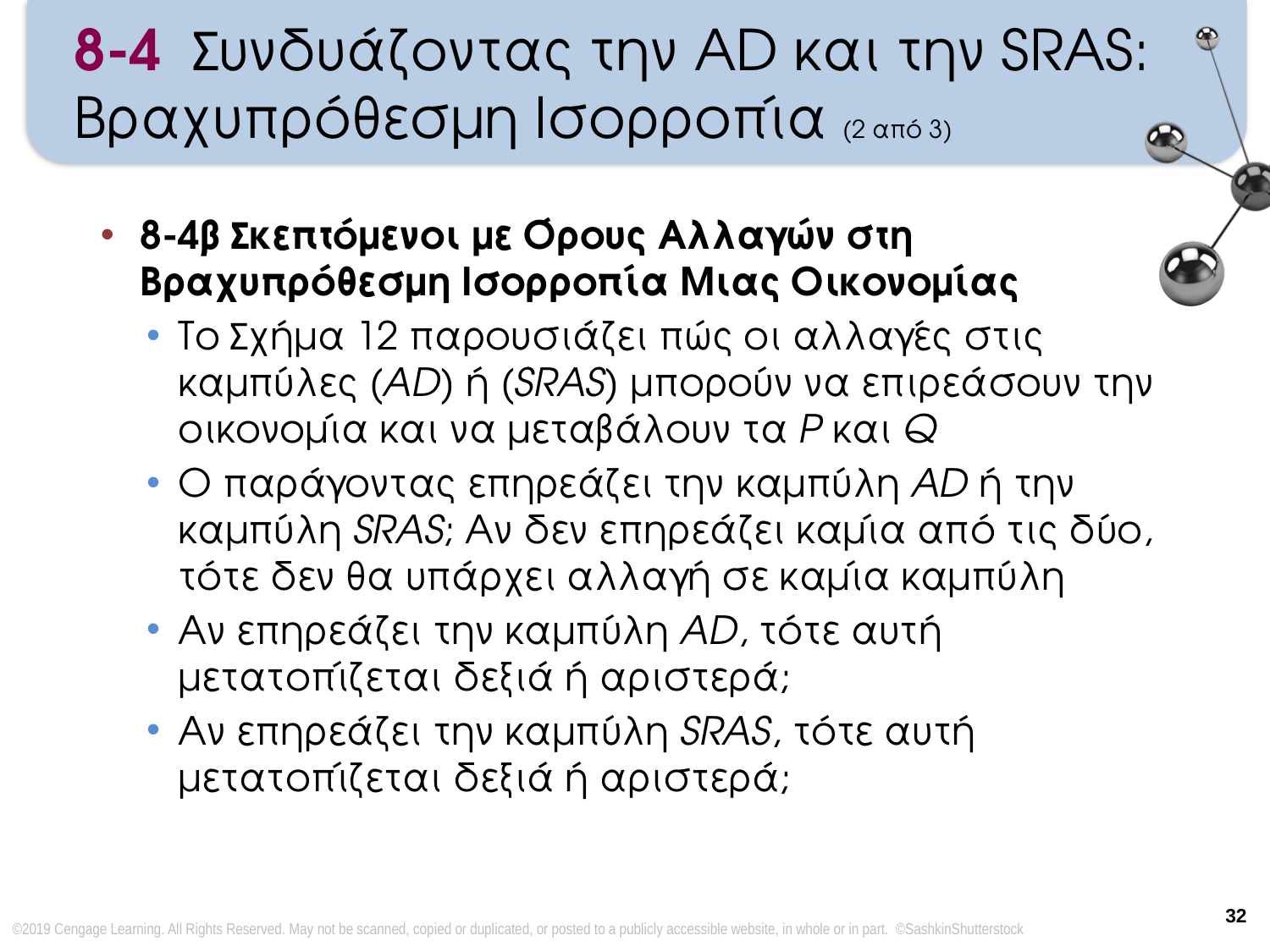

# 8-4  Συνδυάζοντας την AD και την SRAS: Βραχυπρόθεσμη Ισορροπία (2 από 3)
8-4β Σκεπτόμενοι με Όρους Αλλαγών στη Βραχυπρόθεσμη Ισορροπία Μιας Οικονομίας
Το Σχήμα 12 παρουσιάζει πώς οι αλλαγές στις καμπύλες (AD) ή (SRAS) μπορούν να επιρεάσουν την οικονομία και να μεταβάλουν τα P και Q
Ο παράγοντας επηρεάζει την καμπύλη AD ή την καμπύλη SRAS; Αν δεν επηρεάζει καμία από τις δύο, τότε δεν θα υπάρχει αλλαγή σε καμία καμπύλη
Αν επηρεάζει την καμπύλη AD, τότε αυτή μετατοπίζεται δεξιά ή αριστερά;
Αν επηρεάζει την καμπύλη SRAS, τότε αυτή μετατοπίζεται δεξιά ή αριστερά;
32